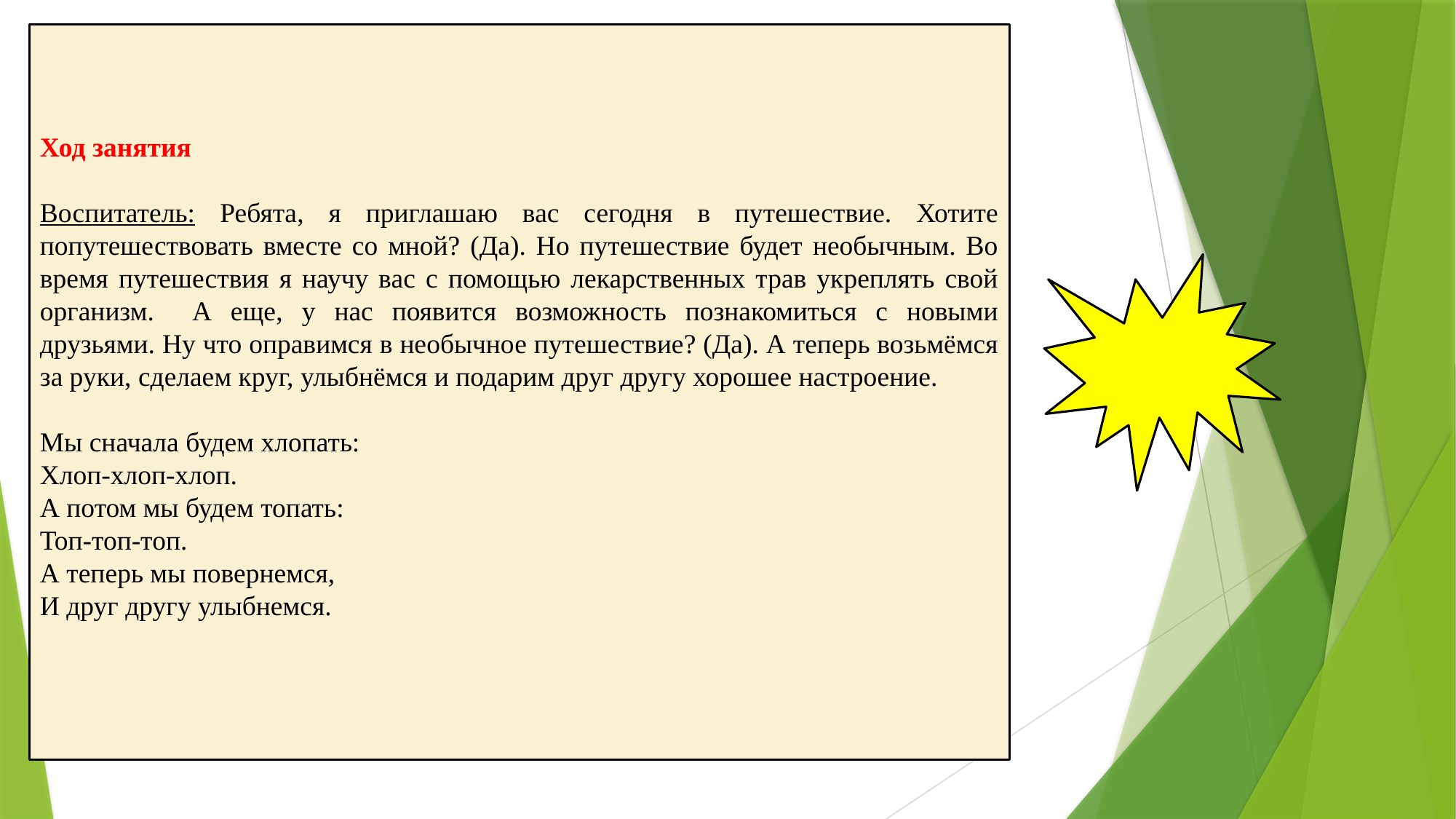

Ход занятия

Воспитатель: Ребята, я приглашаю вас сегодня в путешествие. Хотите попутешествовать вместе со мной? (Да). Но путешествие будет необычным. Во время путешествия я научу вас с помощью лекарственных трав укреплять свой организм.  А еще, у нас появится возможность познакомиться с новыми друзьями. Ну что оправимся в необычное путешествие? (Да). А теперь возьмёмся за руки, сделаем круг, улыбнёмся и подарим друг другу хорошее настроение.

Мы сначала будем хлопать:
Хлоп-хлоп-хлоп.
А потом мы будем топать:
Топ-топ-топ.
А теперь мы повернемся,
И друг другу улыбнемся.